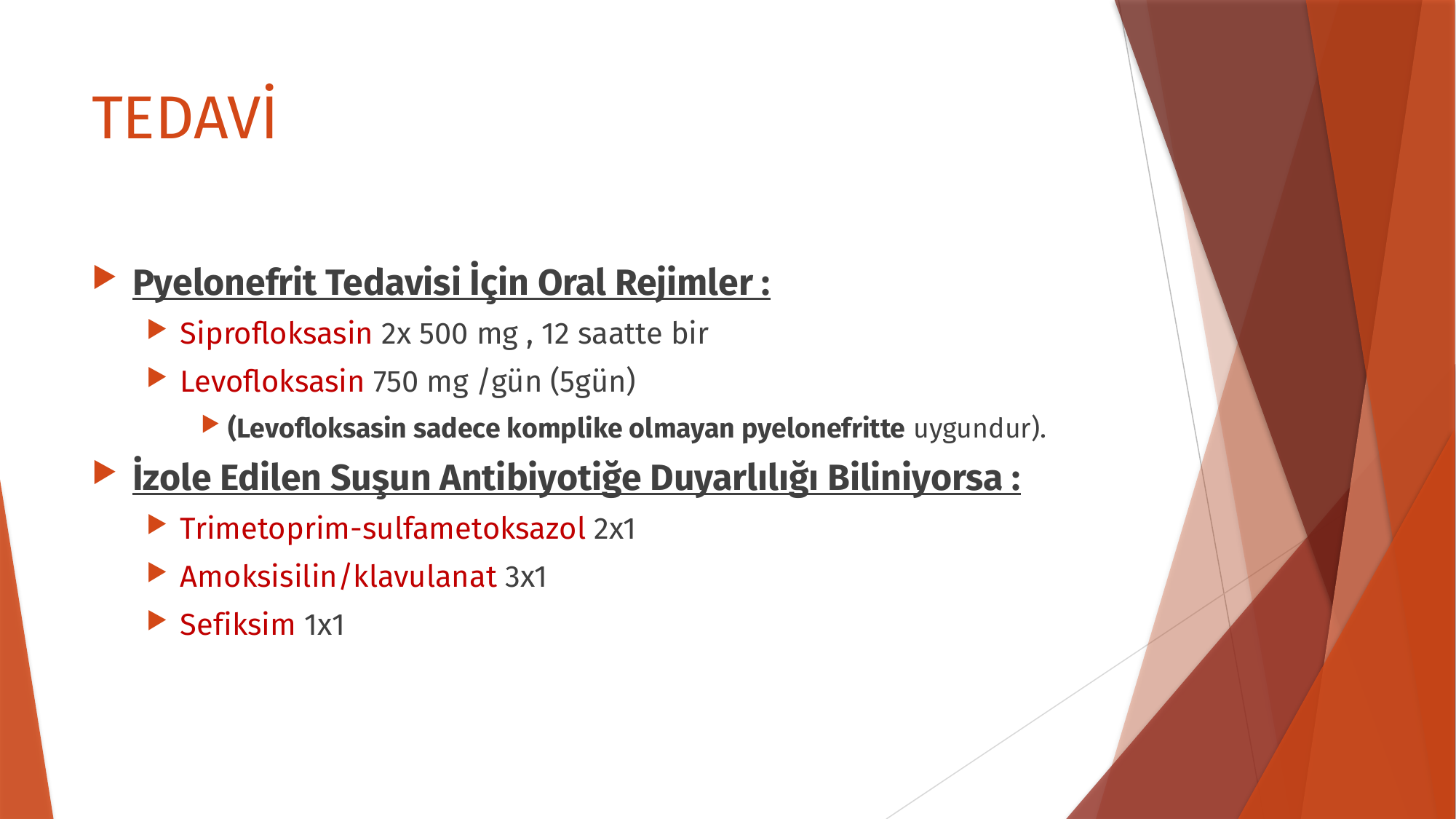

# TEDAVİ
Pyelonefrit Tedavisi İçin Oral Rejimler :
Siprofloksasin 2x 500 mg , 12 saatte bir
Levofloksasin 750 mg /gün (5gün)
(Levofloksasin sadece komplike olmayan pyelonefritte uygundur).
İzole Edilen Suşun Antibiyotiğe Duyarlılığı Biliniyorsa :
Trimetoprim-sulfametoksazol 2x1
Amoksisilin/klavulanat 3x1
Sefiksim 1x1